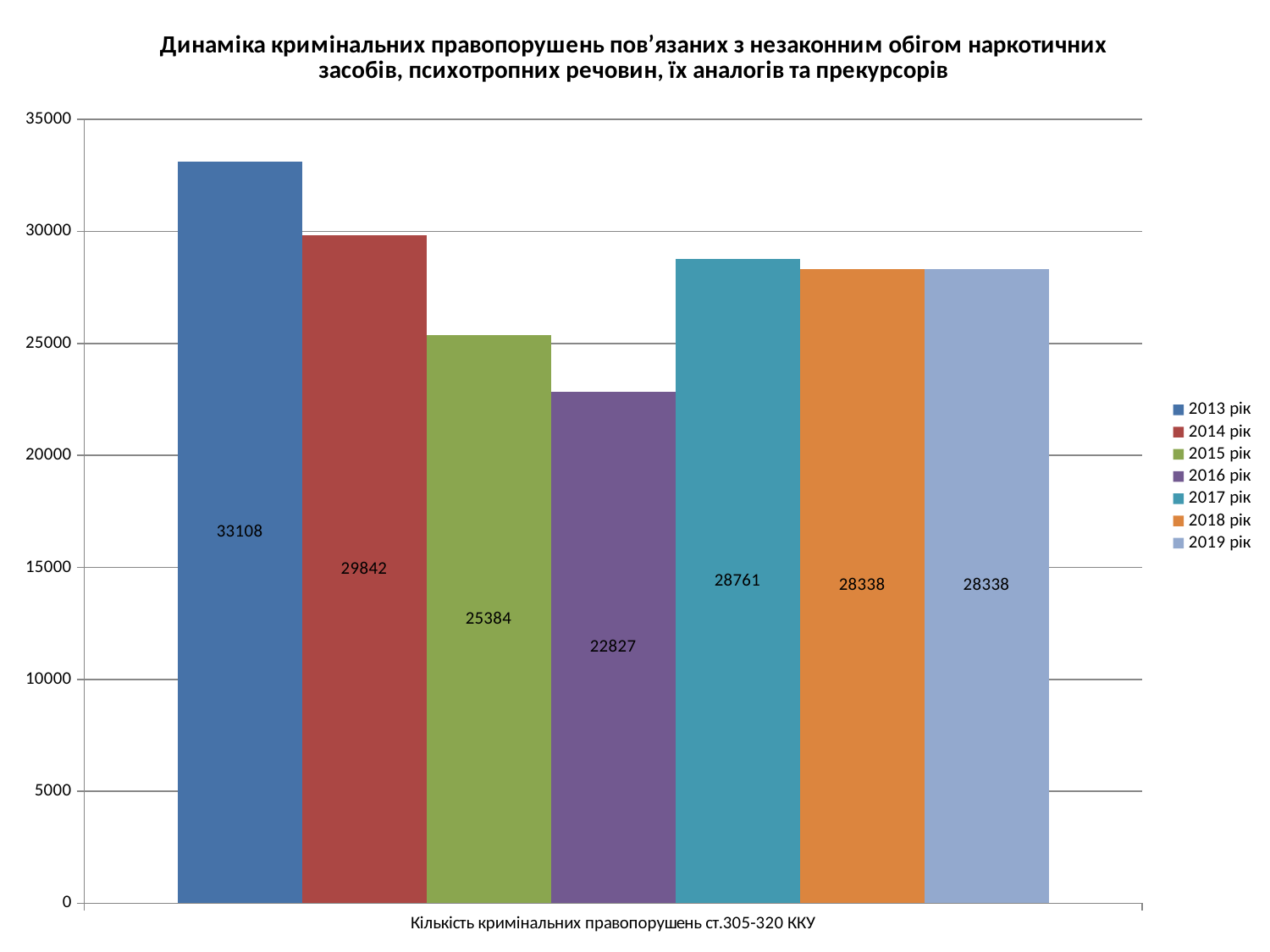

### Chart: Динаміка кримінальних правопорушень пов’язаних з незаконним обігом наркотичних засобів, психотропних речовин, їх аналогів та прекурсорів

| Category | 2013 рік | 2014 рік | 2015 рік | 2016 рік | 2017 рік | 2018 рік | 2019 рік |
|---|---|---|---|---|---|---|---|
| Кількість кримінальних правопорушень ст.305-320 ККУ | 33108.0 | 29842.0 | 25384.0 | 22827.0 | 28761.0 | 28338.0 | 28338.0 |